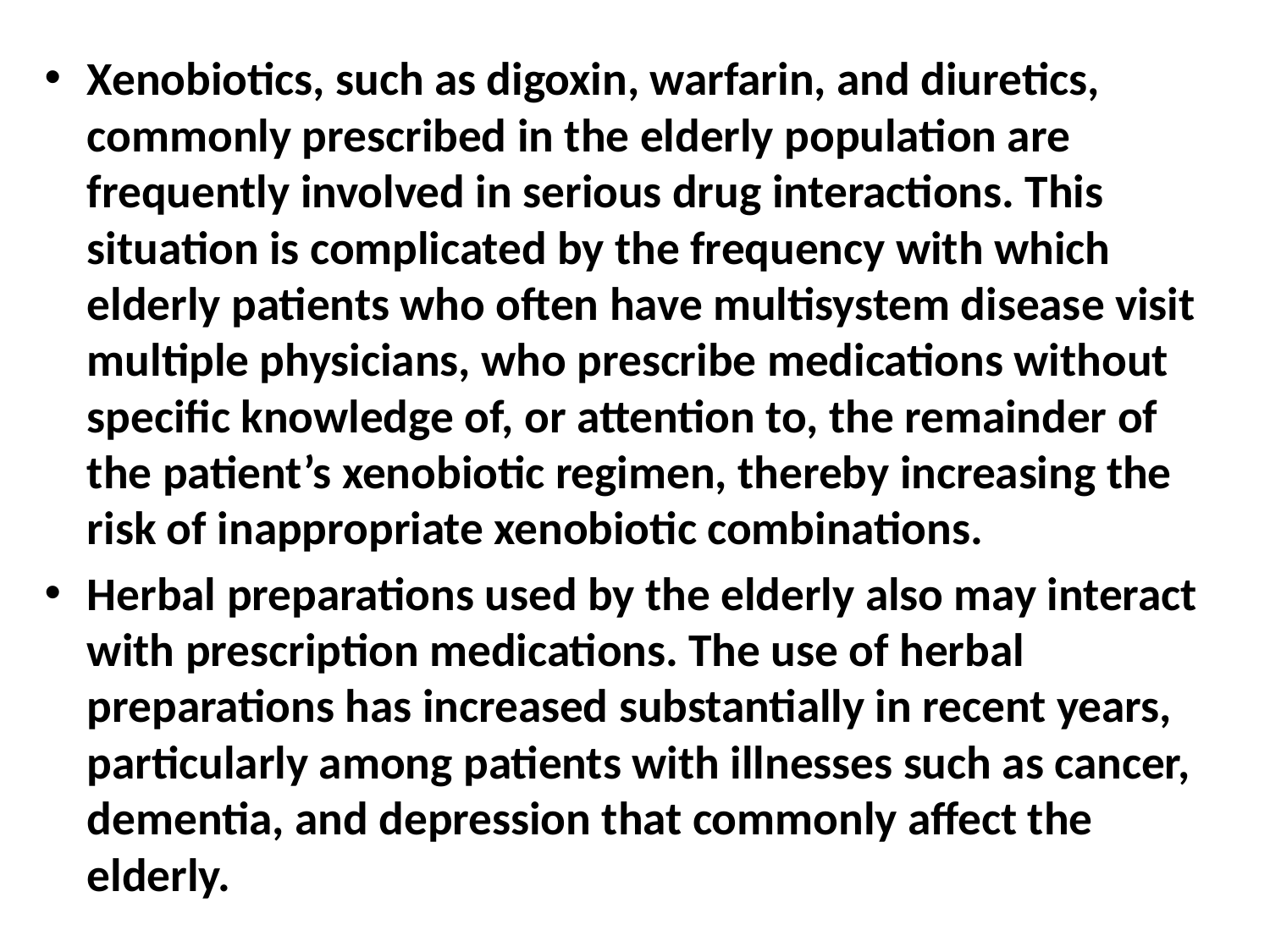

Xenobiotics, such as digoxin, warfarin, and diuretics, commonly prescribed in the elderly population are frequently involved in serious drug interactions. This situation is complicated by the frequency with which elderly patients who often have multisystem disease visit multiple physicians, who prescribe medications without specific knowledge of, or attention to, the remainder of the patient’s xenobiotic regimen, thereby increasing the risk of inappropriate xenobiotic combinations.
Herbal preparations used by the elderly also may interact with prescription medications. The use of herbal preparations has increased substantially in recent years, particularly among patients with illnesses such as cancer, dementia, and depression that commonly affect the elderly.